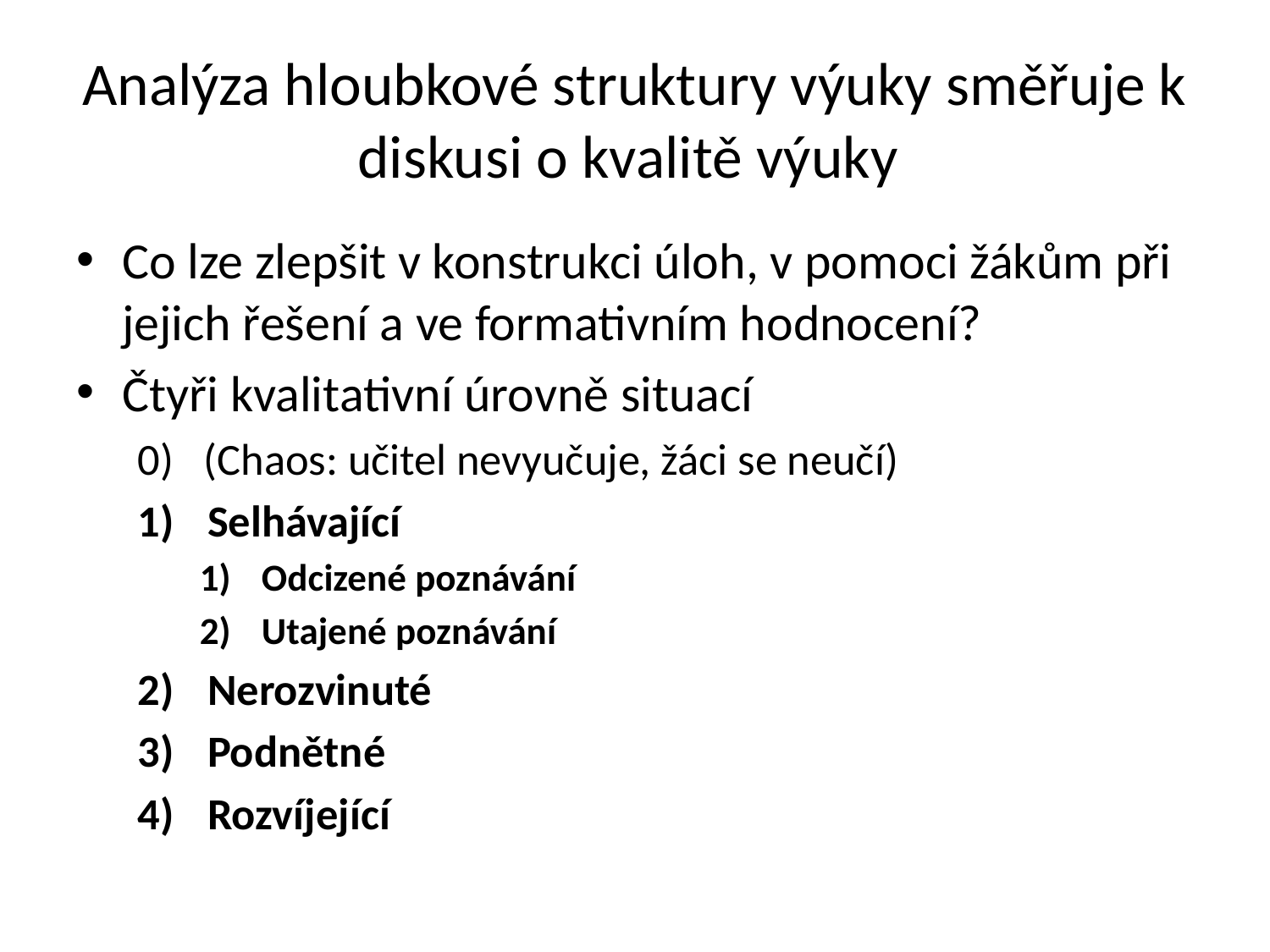

# Analýza hloubkové struktury výuky směřuje k diskusi o kvalitě výuky
Co lze zlepšit v konstrukci úloh, v pomoci žákům při jejich řešení a ve formativním hodnocení?
Čtyři kvalitativní úrovně situací
0)   (Chaos: učitel nevyučuje, žáci se neučí)
Selhávající
Odcizené poznávání
Utajené poznávání
Nerozvinuté
Podnětné
Rozvíjející